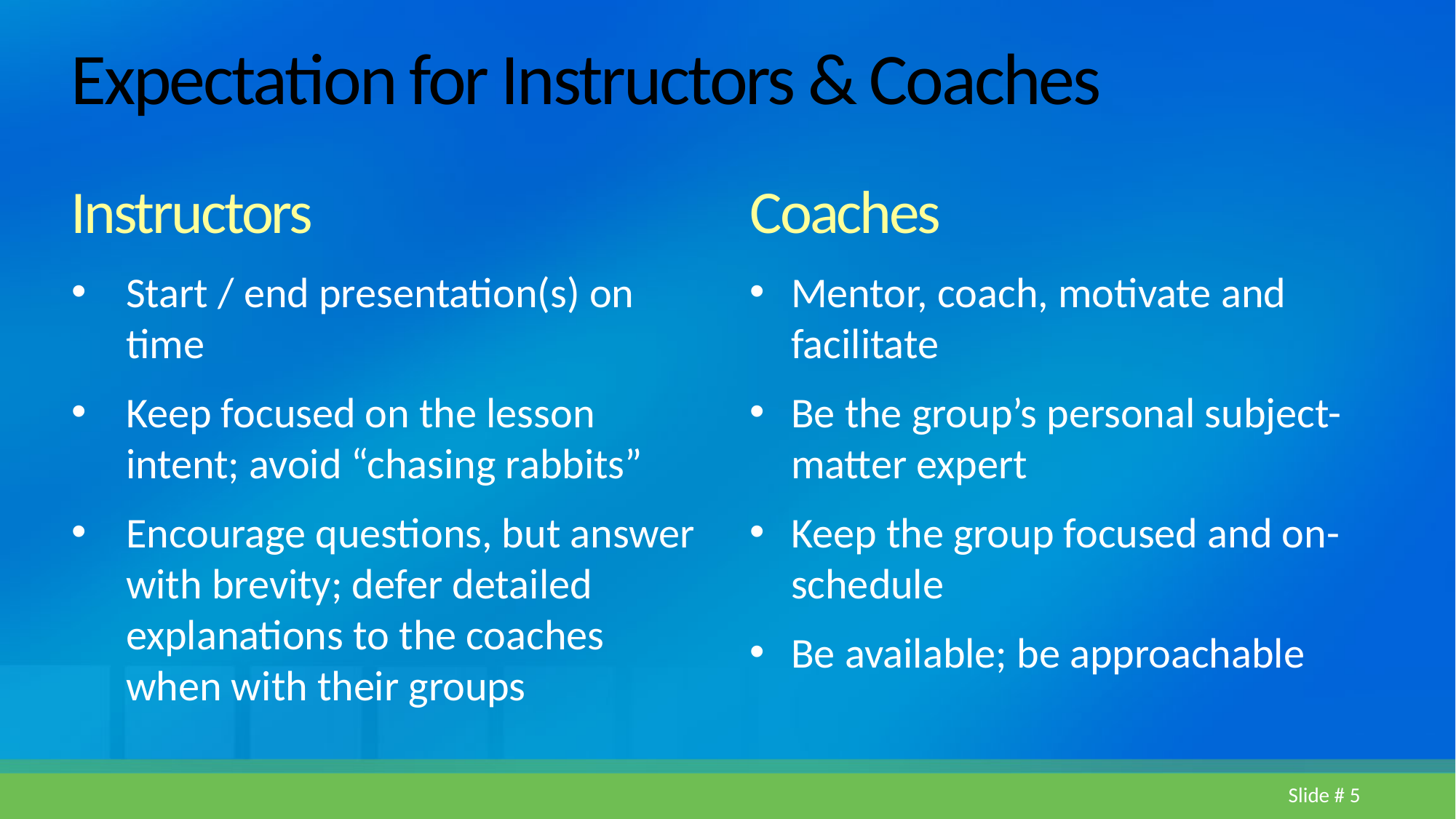

# Expectation for Instructors & Coaches
Instructors
Coaches
Start / end presentation(s) on time
Keep focused on the lesson intent; avoid “chasing rabbits”
Encourage questions, but answer with brevity; defer detailed explanations to the coaches when with their groups
Mentor, coach, motivate and facilitate
Be the group’s personal subject-matter expert
Keep the group focused and on-schedule
Be available; be approachable